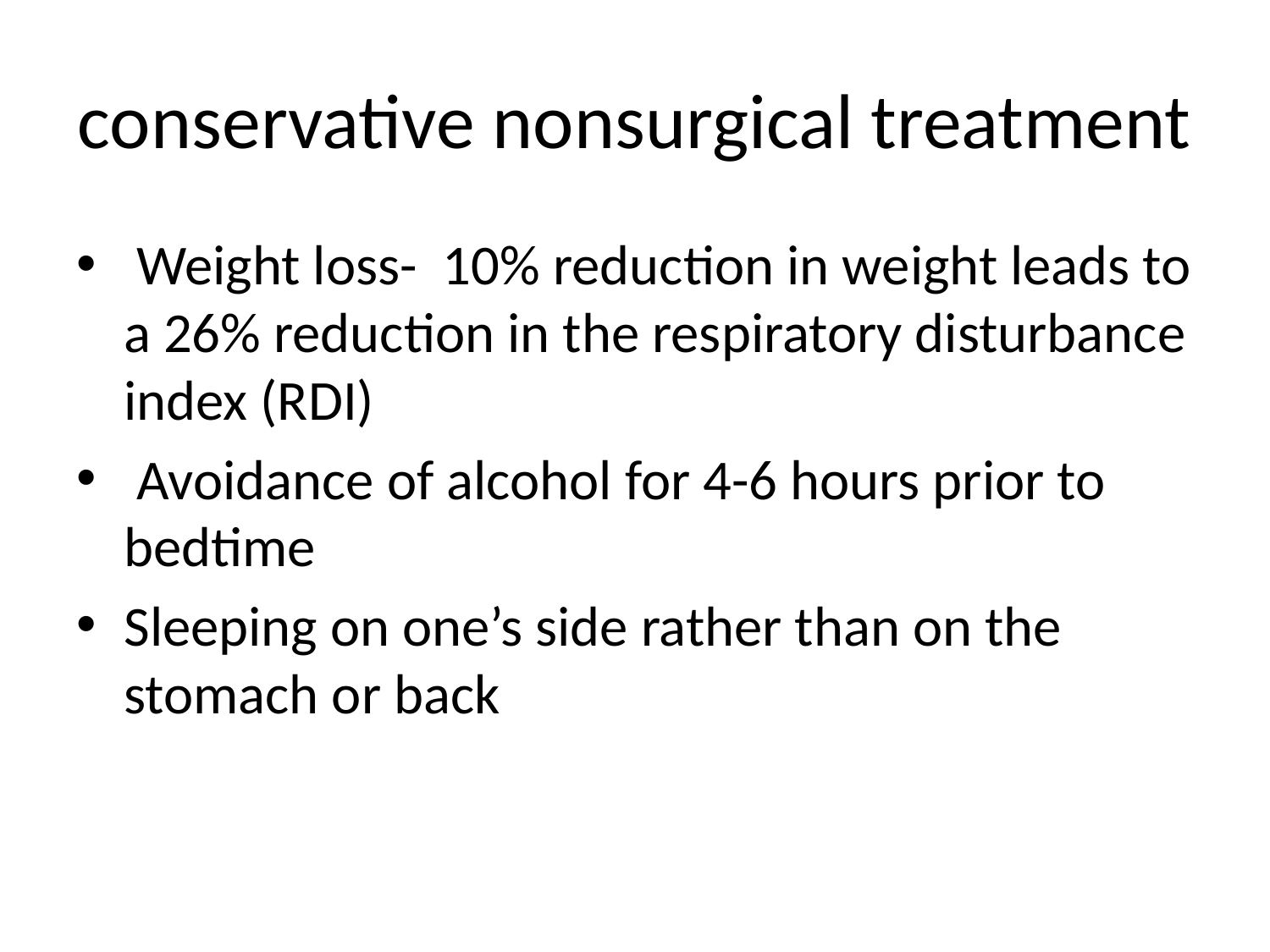

# conservative nonsurgical treatment
 Weight loss-  10% reduction in weight leads to a 26% reduction in the respiratory disturbance index (RDI)
 Avoidance of alcohol for 4-6 hours prior to bedtime
Sleeping on one’s side rather than on the stomach or back